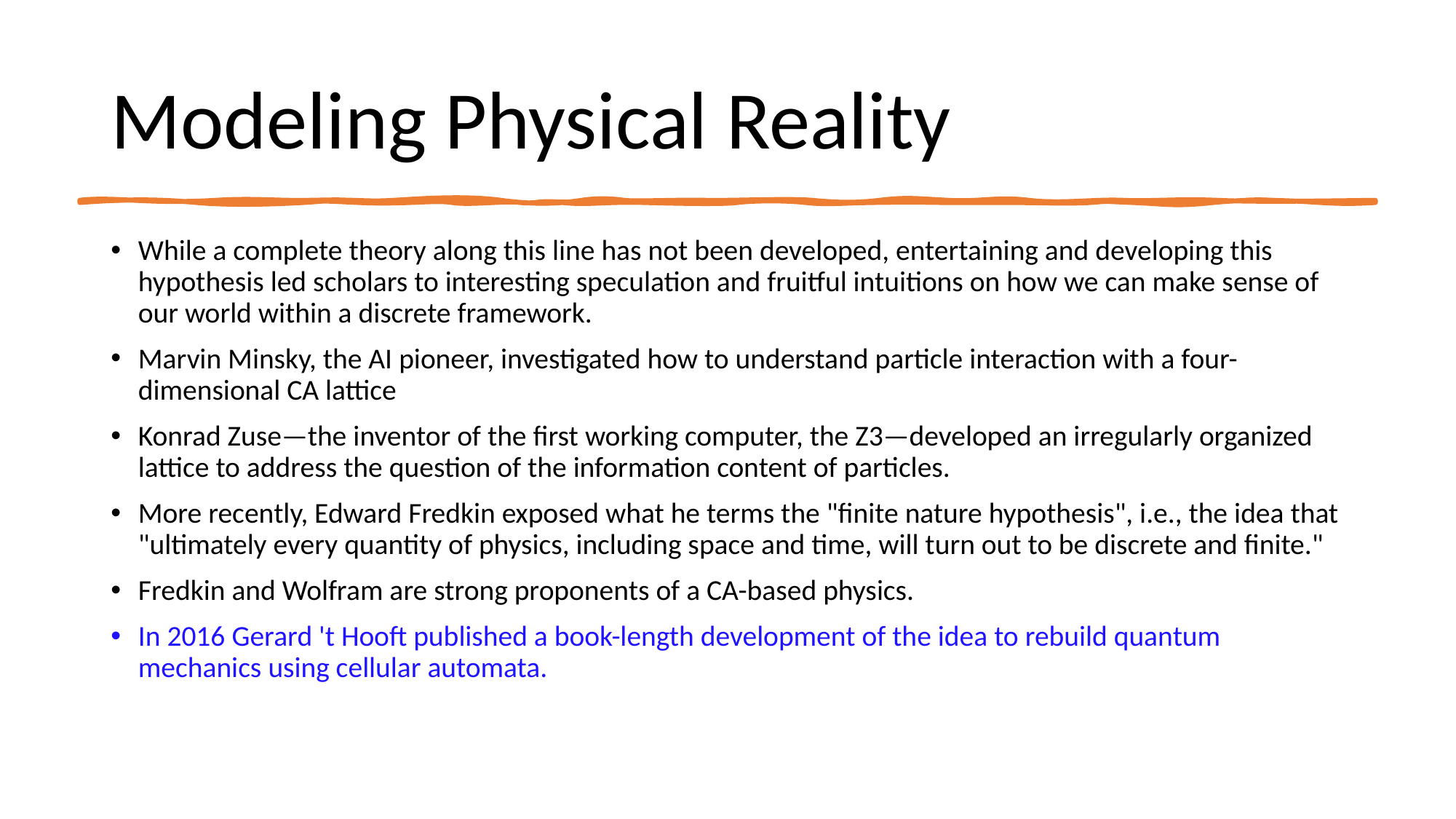

# Modeling Physical Reality

While a complete theory along this line has not been developed, entertaining and developing this hypothesis led scholars to interesting speculation and fruitful intuitions on how we can make sense of our world within a discrete framework.
Marvin Minsky, the AI pioneer, investigated how to understand particle interaction with a four-dimensional CA lattice
Konrad Zuse—the inventor of the first working computer, the Z3—developed an irregularly organized lattice to address the question of the information content of particles.
More recently, Edward Fredkin exposed what he terms the "finite nature hypothesis", i.e., the idea that "ultimately every quantity of physics, including space and time, will turn out to be discrete and finite."
Fredkin and Wolfram are strong proponents of a CA-based physics.
In 2016 Gerard 't Hooft published a book-length development of the idea to rebuild quantum mechanics using cellular automata.